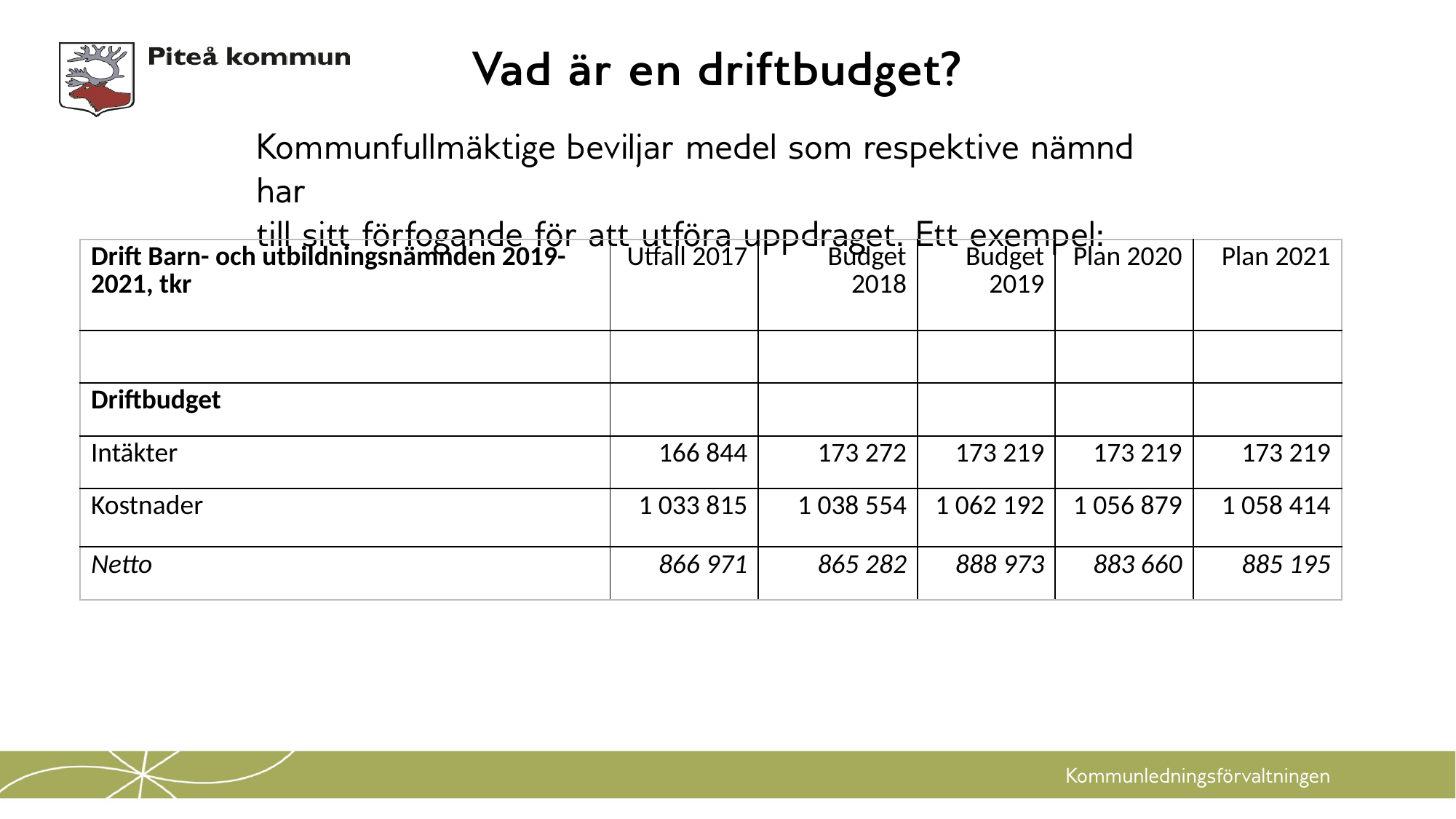

# Vad är en driftbudget?
Kommunfullmäktige beviljar medel som respektive nämnd har
till sitt förfogande för att utföra uppdraget. Ett exempel:
| Drift Barn- och utbildningsnämnden 2019-2021, tkr | Utfall 2017 | Budget 2018 | Budget 2019 | Plan 2020 | Plan 2021 |
| --- | --- | --- | --- | --- | --- |
|  |  |  |  |  |  |
| Driftbudget |  |  |  |  |  |
| Intäkter | 166 844 | 173 272 | 173 219 | 173 219 | 173 219 |
| Kostnader | 1 033 815 | 1 038 554 | 1 062 192 | 1 056 879 | 1 058 414 |
| Netto | 866 971 | 865 282 | 888 973 | 883 660 | 885 195 |
Kommunledningsförvaltningen